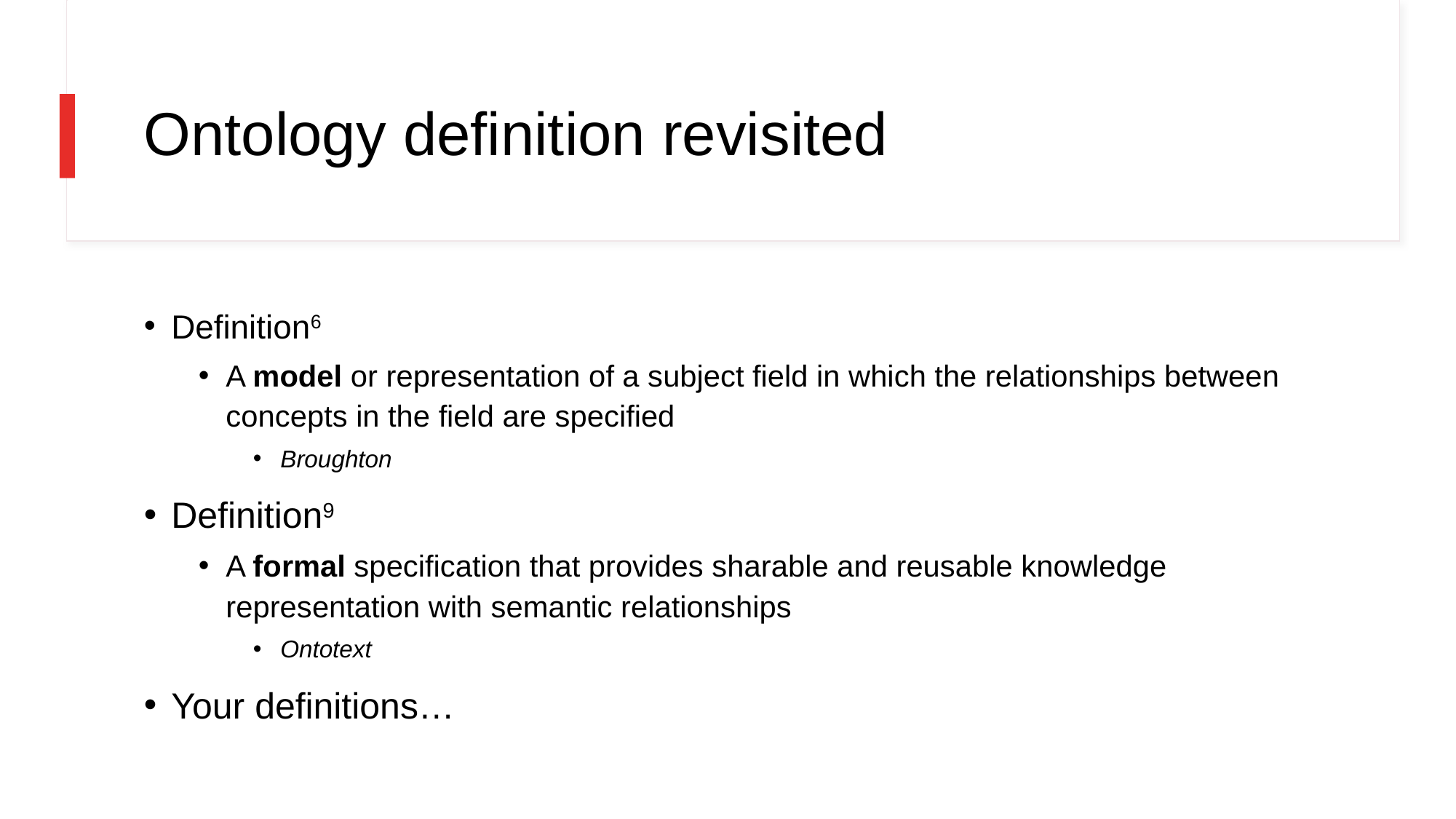

# Ontology definition revisited
Definition6
A model or representation of a subject field in which the relationships between concepts in the field are specified
Broughton
Definition9
A formal specification that provides sharable and reusable knowledge representation with semantic relationships
Ontotext
Your definitions…